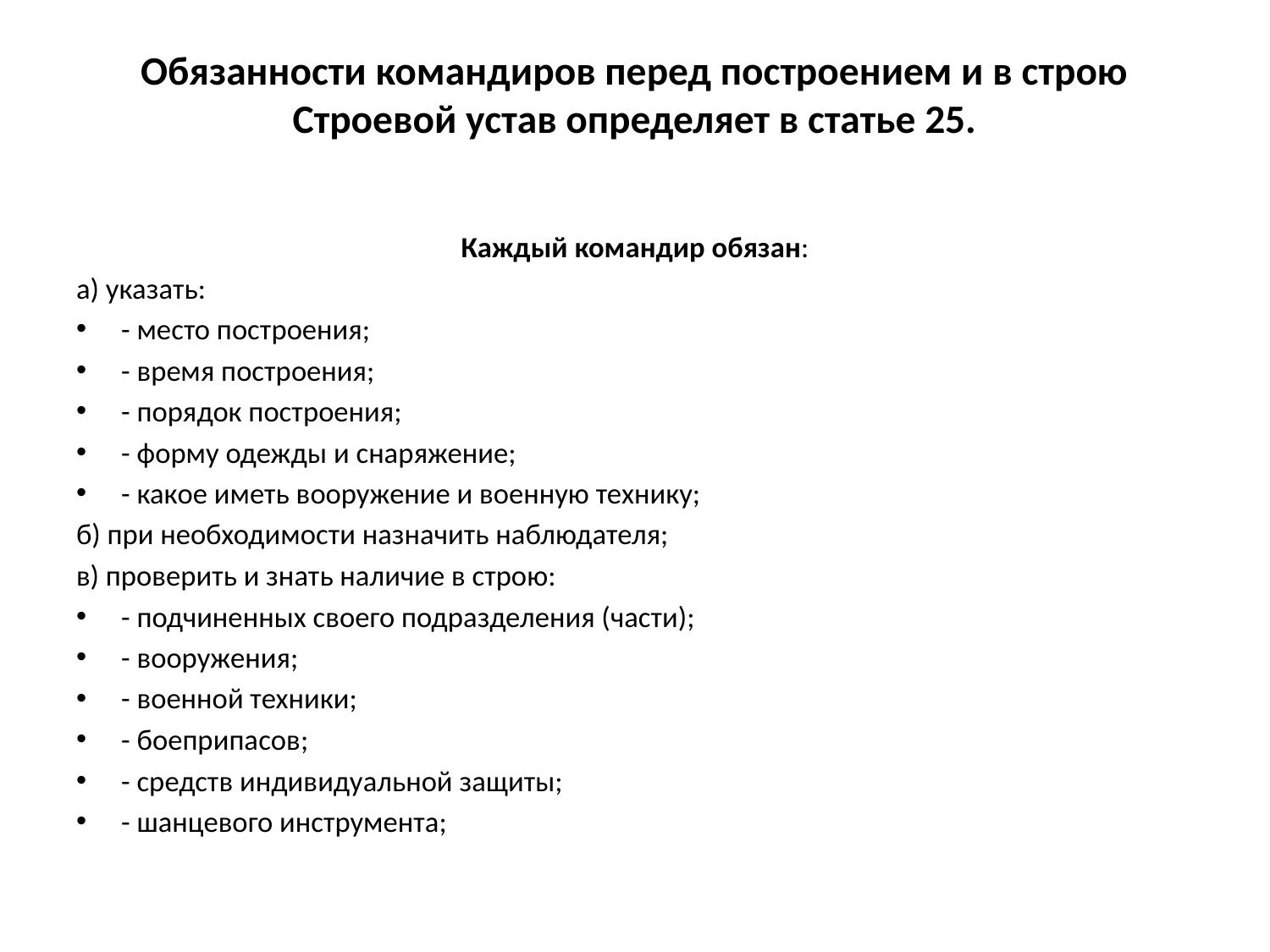

# Обязанности командиров перед построением и в строю Строевой устав определяет в статье 25.
Каждый командир обязан:
а) указать:
- место построения;
- время построения;
- порядок построения;
- форму одежды и снаряжение;
- какое иметь вооружение и военную технику;
б) при необходимости назначить наблюдателя;
в) проверить и знать наличие в строю:
- подчиненных своего подразделения (части);
- вооружения;
- военной техники;
- боеприпасов;
- средств индивидуальной защиты;
- шанцевого инструмента;